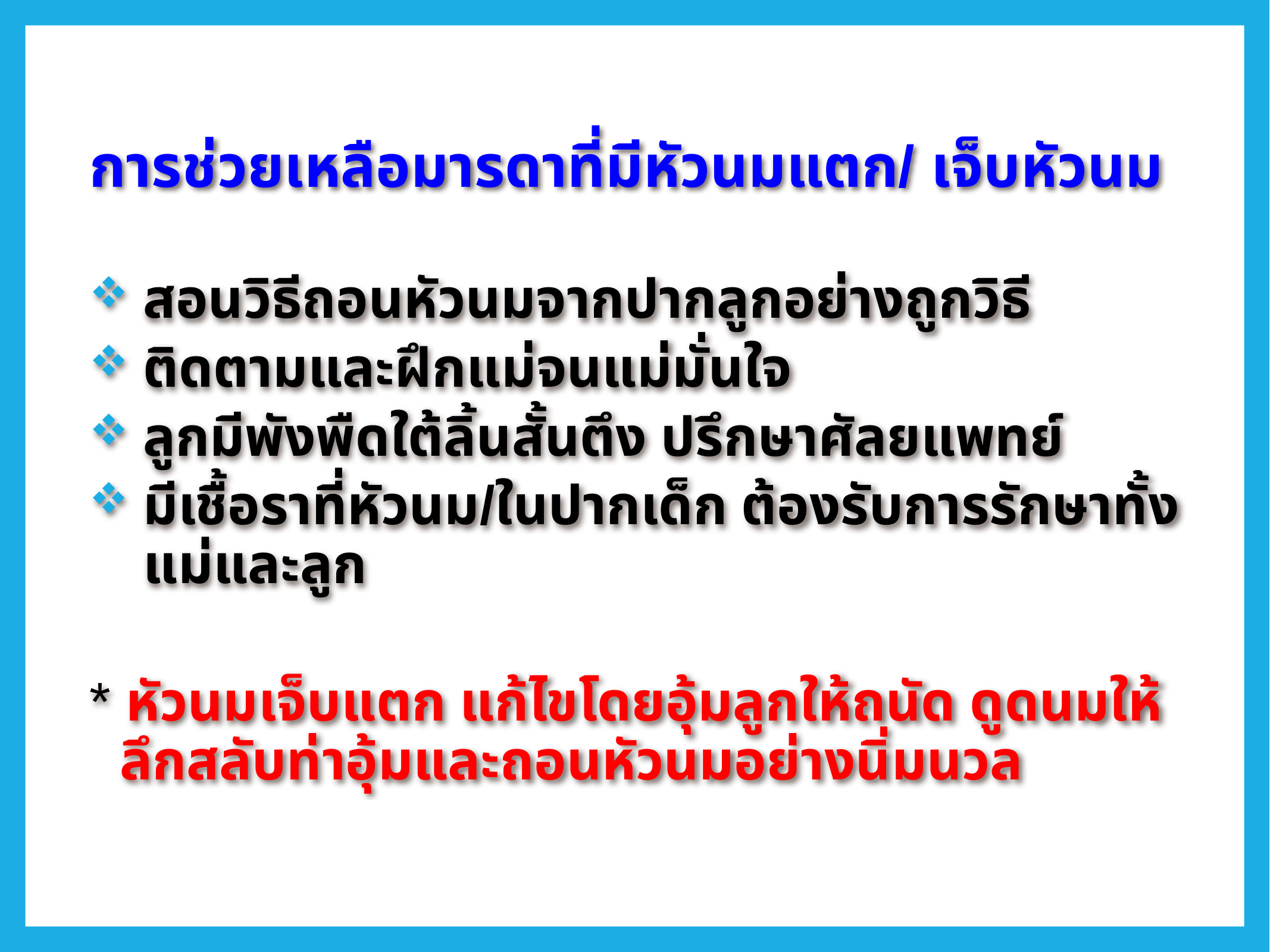

# การช่วยเหลือมารดาที่มีหัวนมแตก/ เจ็บหัวนม
สอนวิธีถอนหัวนมจากปากลูกอย่างถูกวิธี
ติดตามและฝึกแม่จนแม่มั่นใจ
ลูกมีพังพืดใต้ลิ้นสั้นตึง ปรึกษาศัลยแพทย์
มีเชื้อราที่หัวนม/ในปากเด็ก ต้องรับการรักษาทั้งแม่และลูก

* หัวนมเจ็บแตก แก้ไขโดยอุ้มลูกให้ถนัด ดูดนมให้ลึกสลับท่าอุ้มและถอนหัวนมอย่างนิ่มนวล